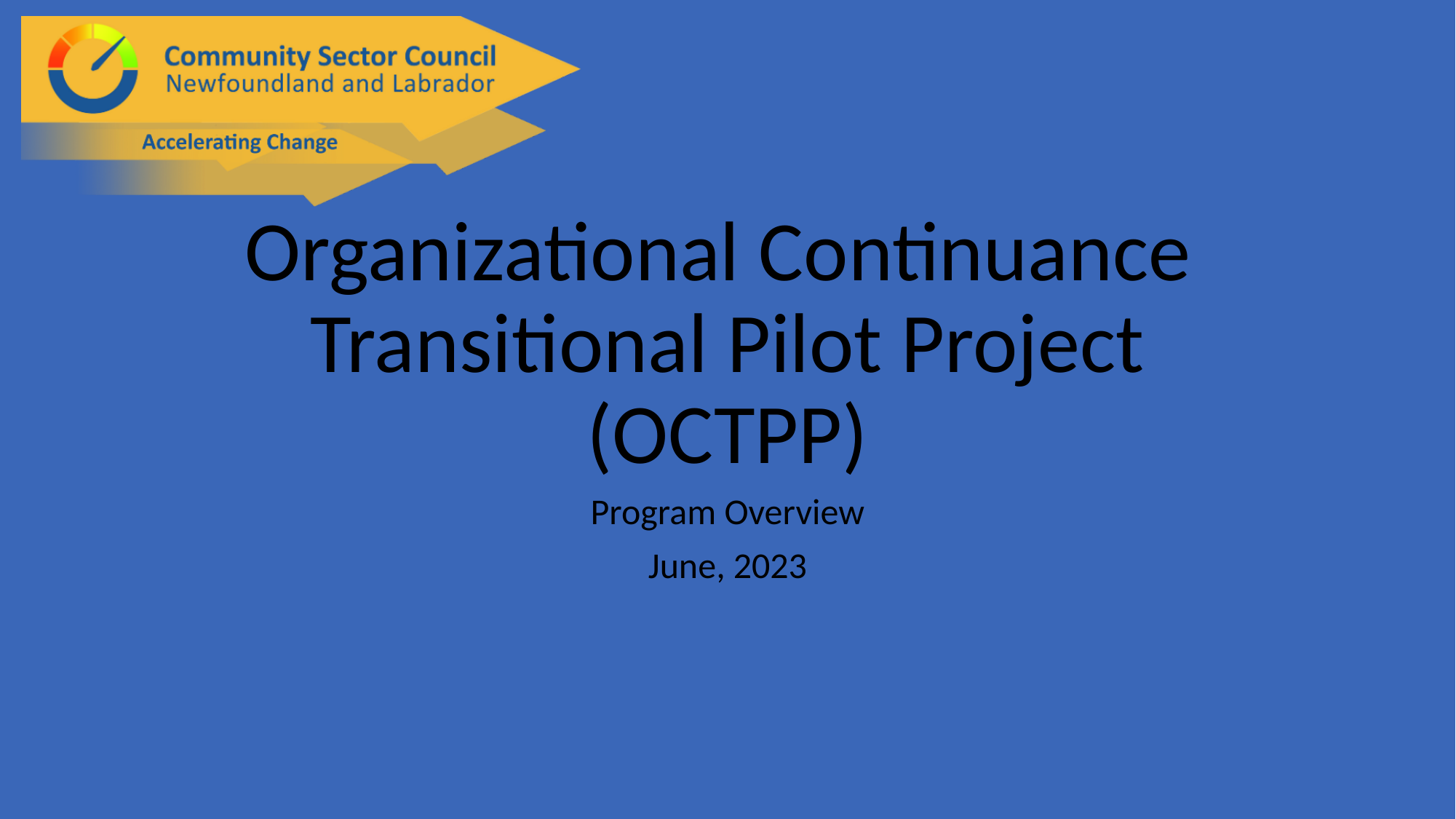

# Organizational Continuance  Transitional Pilot Project (OCTPP)
Program Overview
June, 2023